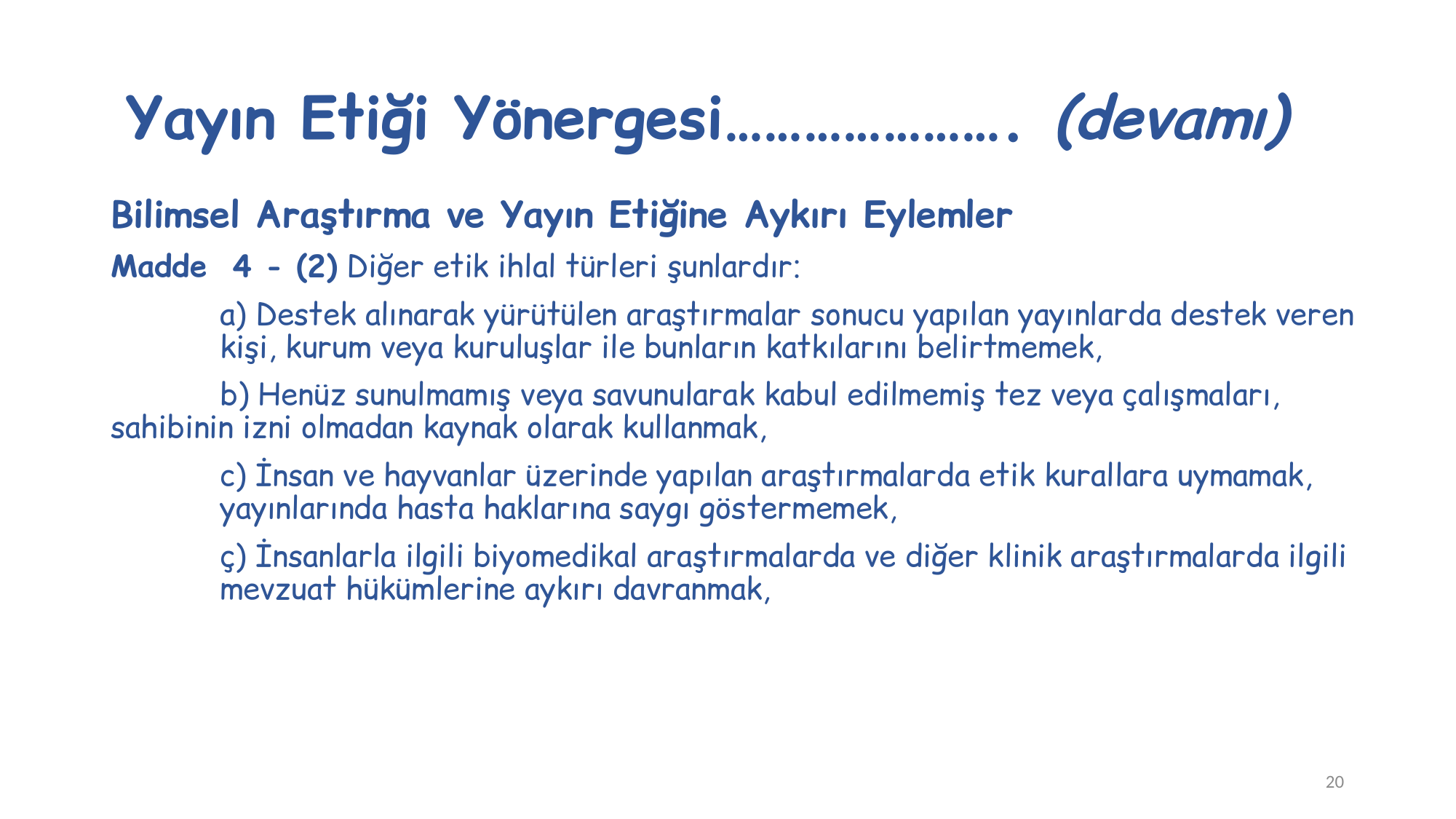

# YÖK Yayın Etiği Yönergesi…………………. (devamı)
Bilimsel Araştırma ve Yayın Etiğine Aykırı Eylemler
Madde  4 - (2) Diğer etik ihlal türleri şunlardır:
	a) Destek alınarak yürütülen araştırmalar sonucu yapılan yayınlarda destek veren 	kişi, kurum veya kuruluşlar ile bunların katkılarını belirtmemek,
	b) Henüz sunulmamış veya savunularak kabul edilmemiş tez veya çalışmaları, 	sahibinin izni olmadan kaynak olarak kullanmak,
	c) İnsan ve hayvanlar üzerinde yapılan araştırmalarda etik kurallara uymamak, 	yayınlarında hasta haklarına saygı göstermemek,
	ç) İnsanlarla ilgili biyomedikal araştırmalarda ve diğer klinik araştırmalarda ilgili 	mevzuat hükümlerine aykırı davranmak,
20